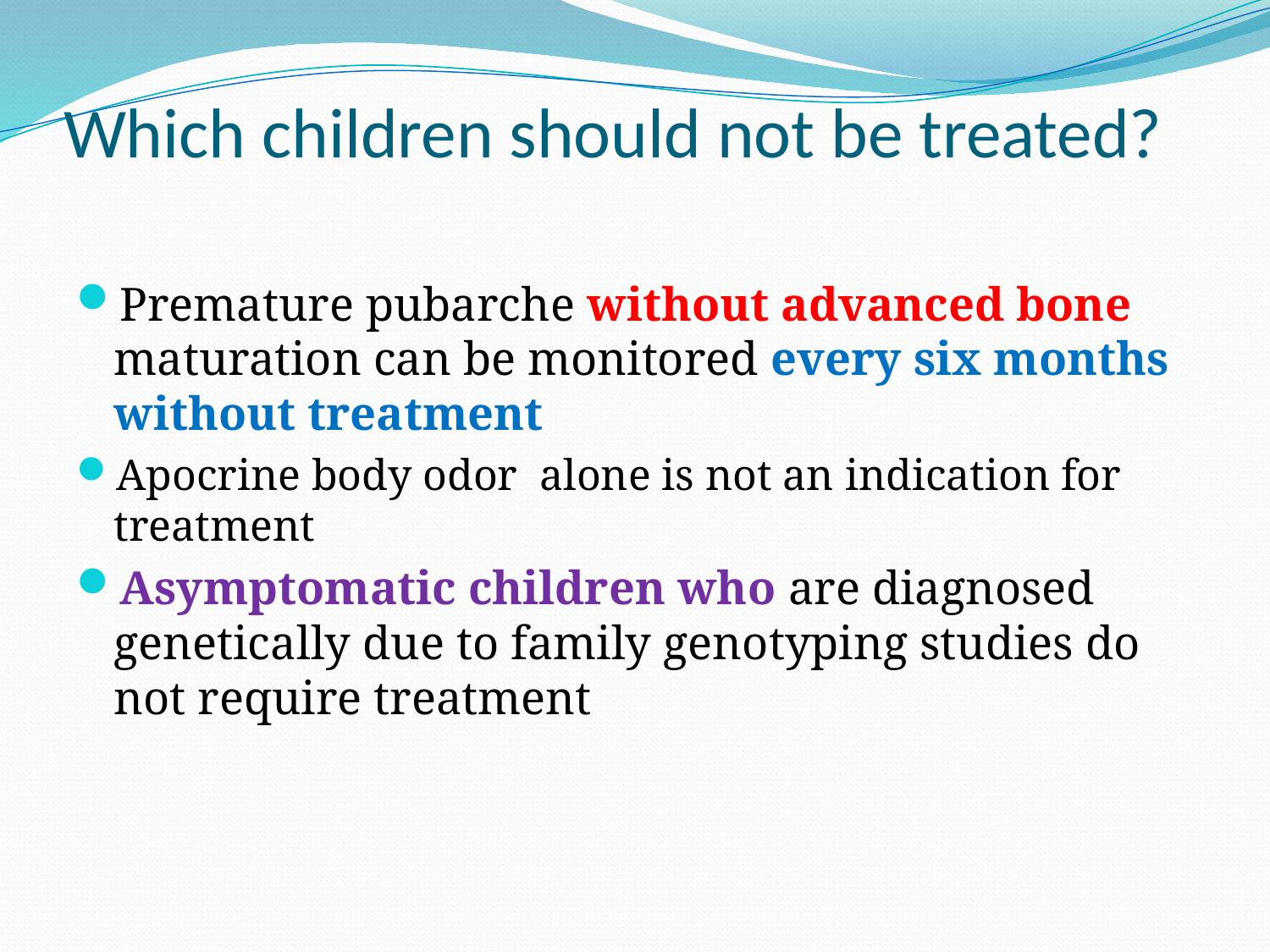

# Which children should not be treated?
Premature pubarche without advanced bone maturation can be monitored every six months without treatment
Apocrine body odor  alone is not an indication for treatment
Asymptomatic children who are diagnosed genetically due to family genotyping studies do not require treatment